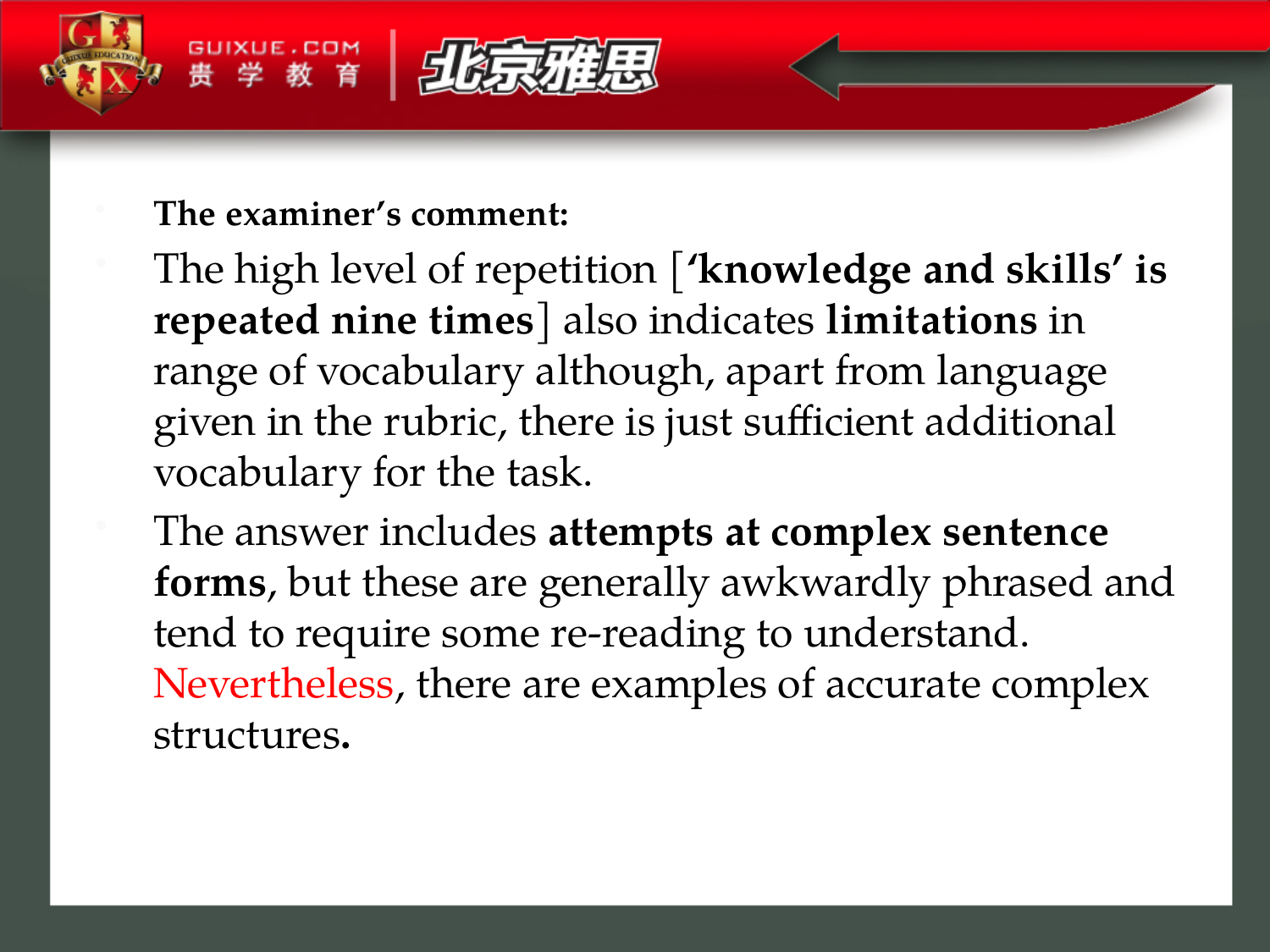

The examiner’s comment:
The high level of repetition [‘knowledge and skills’ is repeated nine times] also indicates limitations in range of vocabulary although, apart from language given in the rubric, there is just sufficient additional vocabulary for the task.
The answer includes attempts at complex sentence forms, but these are generally awkwardly phrased and tend to require some re-reading to understand. Nevertheless, there are examples of accurate complex structures.